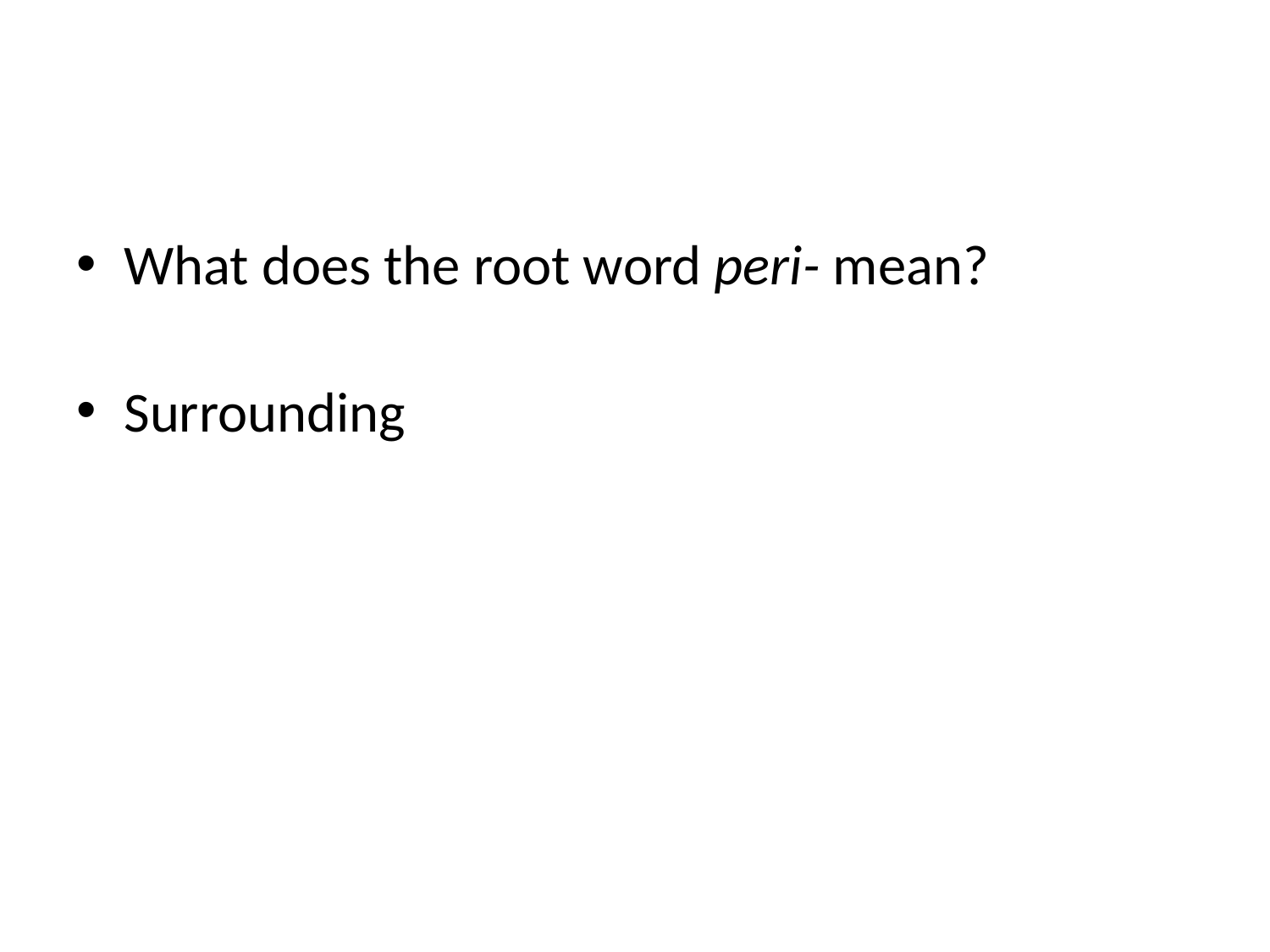

#
What does the root word peri- mean?
Surrounding